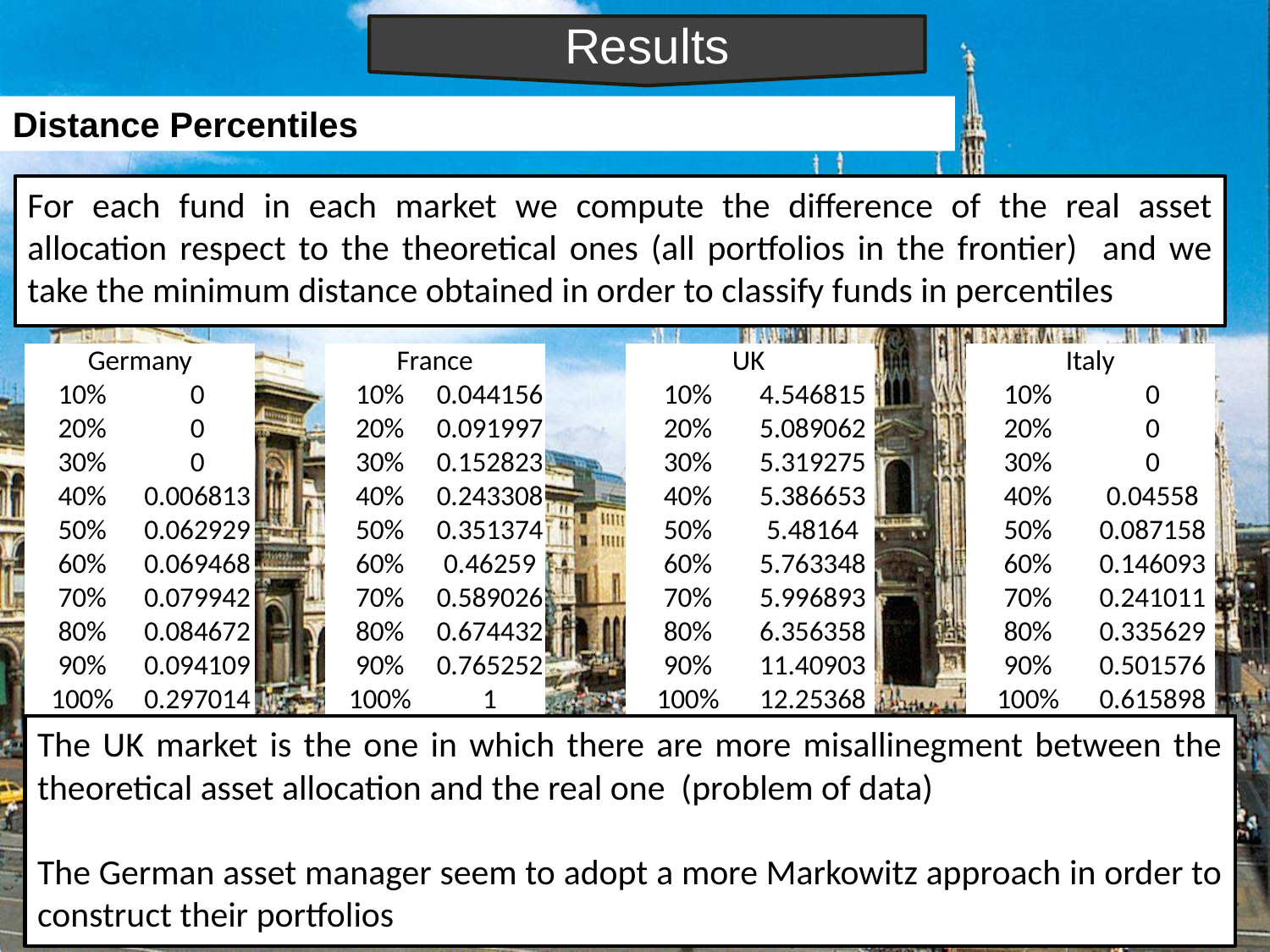

Results

Distance Percentiles

For each fund in each market we compute the difference of the real asset allocation respect to the theoretical ones (all portfolios in the frontier)  and we take the minimum distance obtained in order to classify funds in percentiles
| Germany |  |
| --- | --- |
| 10% | 0 |
| 20% | 0 |
| 30% | 0 |
| 40% | 0.006813 |
| 50% | 0.062929 |
| 60% | 0.069468 |
| 70% | 0.079942 |
| 80% | 0.084672 |
| 90% | 0.094109 |
| 100% | 0.297014 |
| France |  |
| --- | --- |
| 10% | 0.044156 |
| 20% | 0.091997 |
| 30% | 0.152823 |
| 40% | 0.243308 |
| 50% | 0.351374 |
| 60% | 0.46259 |
| 70% | 0.589026 |
| 80% | 0.674432 |
| 90% | 0.765252 |
| 100% | 1 |
| U | K |
| --- | --- |
| 10% | 4.546815 |
| 20% | 5.089062 |
| 30% | 5.319275 |
| 40% | 5.386653 |
| 50% | 5.48164 |
| 60% | 5.763348 |
| 70% | 5.996893 |
| 80% | 6.356358 |
| 90% | 11.40903 |
| 100% | 12.25368 |
| Italy |  |
| --- | --- |
| 10% | 0 |
| 20% | 0 |
| 30% | 0 |
| 40% | 0.04558 |
| 50% | 0.087158 |
| 60% | 0.146093 |
| 70% | 0.241011 |
| 80% | 0.335629 |
| 90% | 0.501576 |
| 100% | 0.615898 |
The UK market is the one in which there are more misallinegment between the theoretical asset allocation and the real one  (problem of data)

The German asset manager seem to adopt a more Markowitz approach in order to construct their portfolios